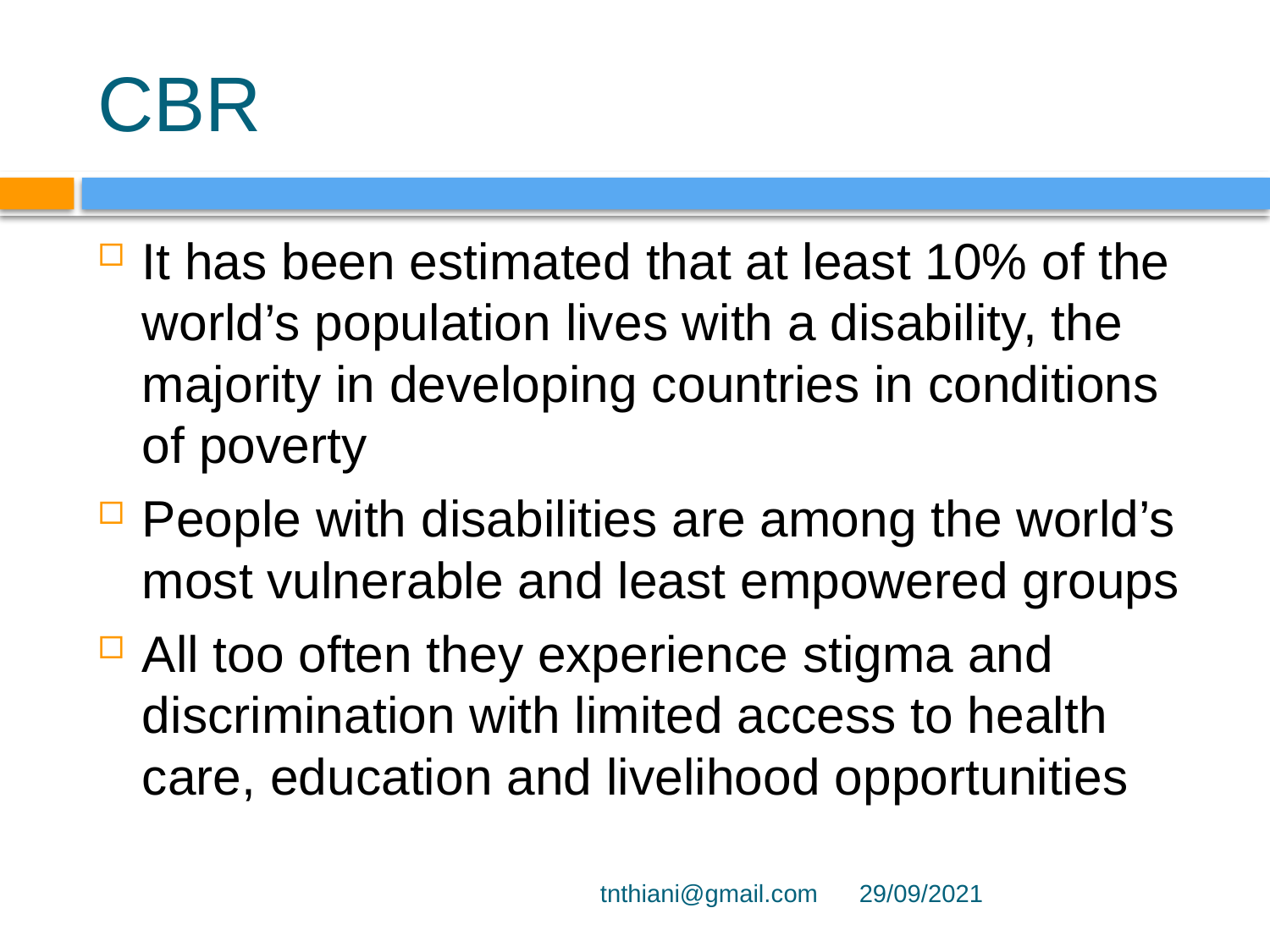

# CBR
It has been estimated that at least 10% of the world’s population lives with a disability, the majority in developing countries in conditions of poverty
People with disabilities are among the world’s most vulnerable and least empowered groups
All too often they experience stigma and discrimination with limited access to health care, education and livelihood opportunities
tnthiani@gmail.com
29/09/2021